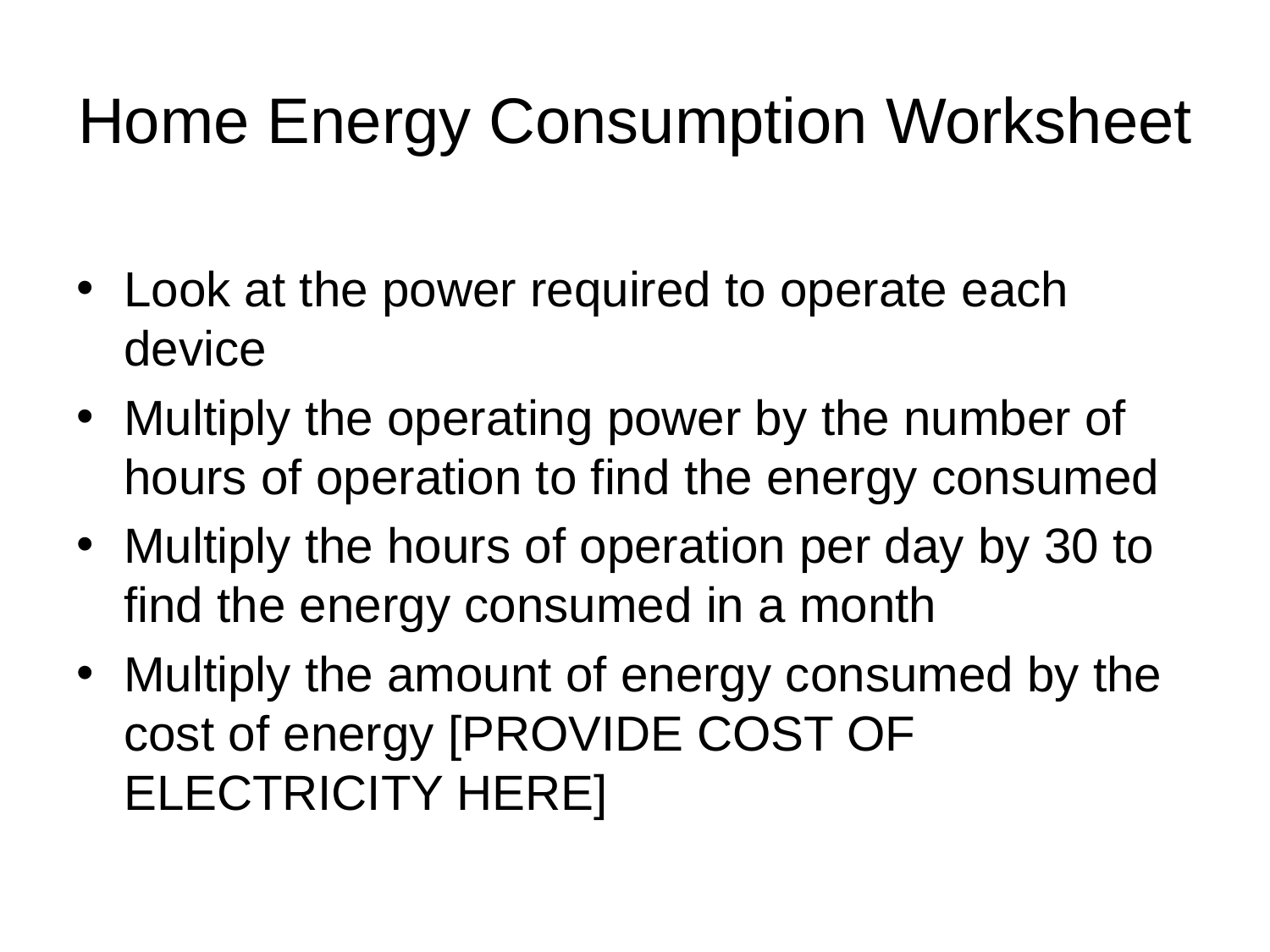

# Home Energy Consumption Worksheet
Look at the power required to operate each device
Multiply the operating power by the number of hours of operation to find the energy consumed
Multiply the hours of operation per day by 30 to find the energy consumed in a month
Multiply the amount of energy consumed by the cost of energy [PROVIDE COST OF ELECTRICITY HERE]